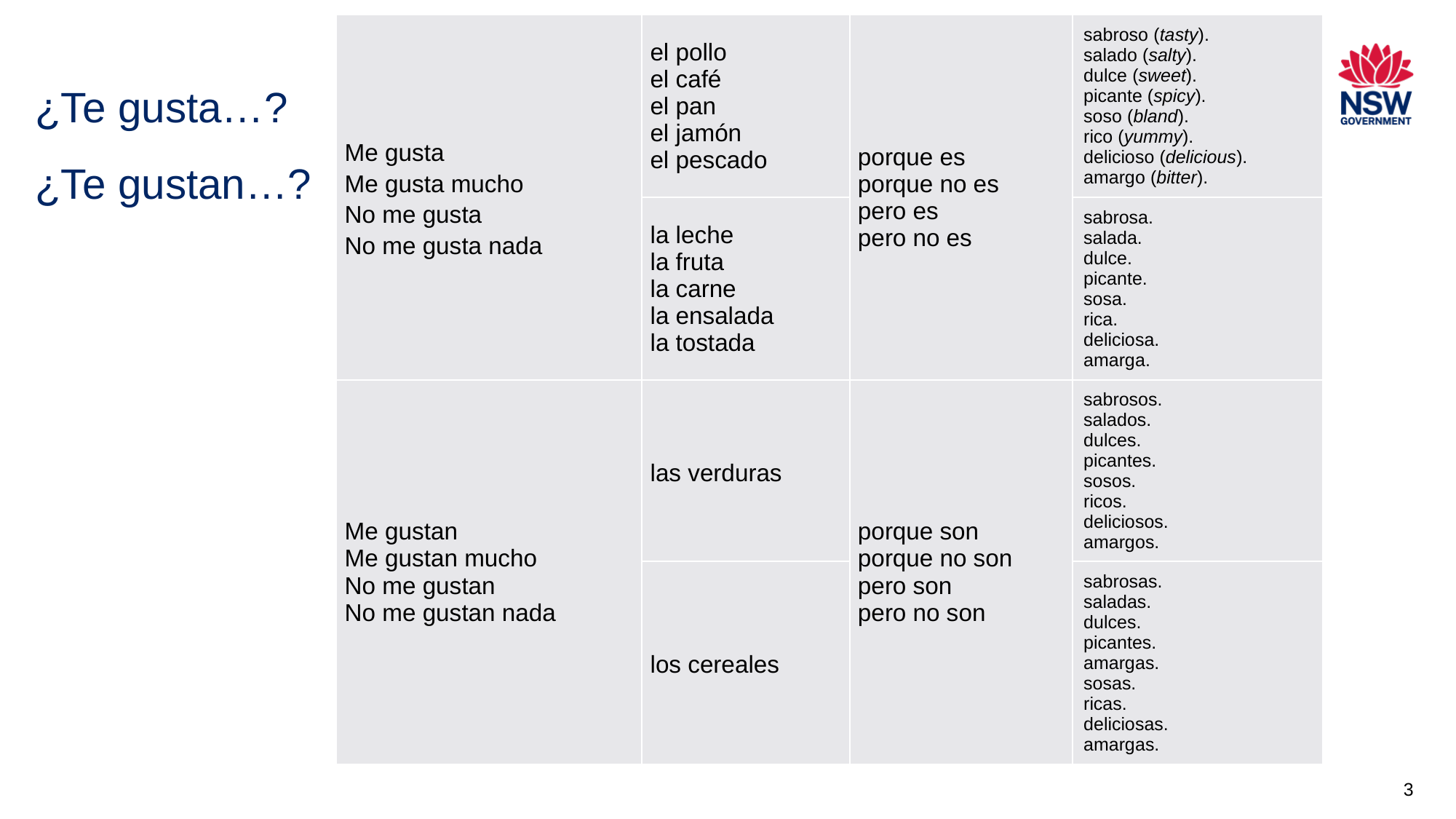

| Me gusta Me gusta mucho No me gusta No me gusta nada | el pollo el café el pan el jamón el pescado | porque es porque no es pero es pero no es | sabroso (tasty). salado (salty). dulce (sweet). picante (spicy). soso (bland). rico (yummy). delicioso (delicious). amargo (bitter). |
| --- | --- | --- | --- |
|  | la leche la fruta la carne la ensalada la tostada |  | sabrosa. salada. dulce. picante. sosa. rica. deliciosa. amarga. |
| Me gustan Me gustan mucho No me gustan No me gustan nada | las verduras | porque son porque no son pero son pero no son | sabrosos. salados. dulces. picantes. sosos. ricos. deliciosos. amargos. |
|  | los cereales |  | sabrosas. saladas. dulces. picantes. amargas. sosas. ricas. deliciosas. amargas. |
¿Te gusta…?
¿Te gustan…?
3